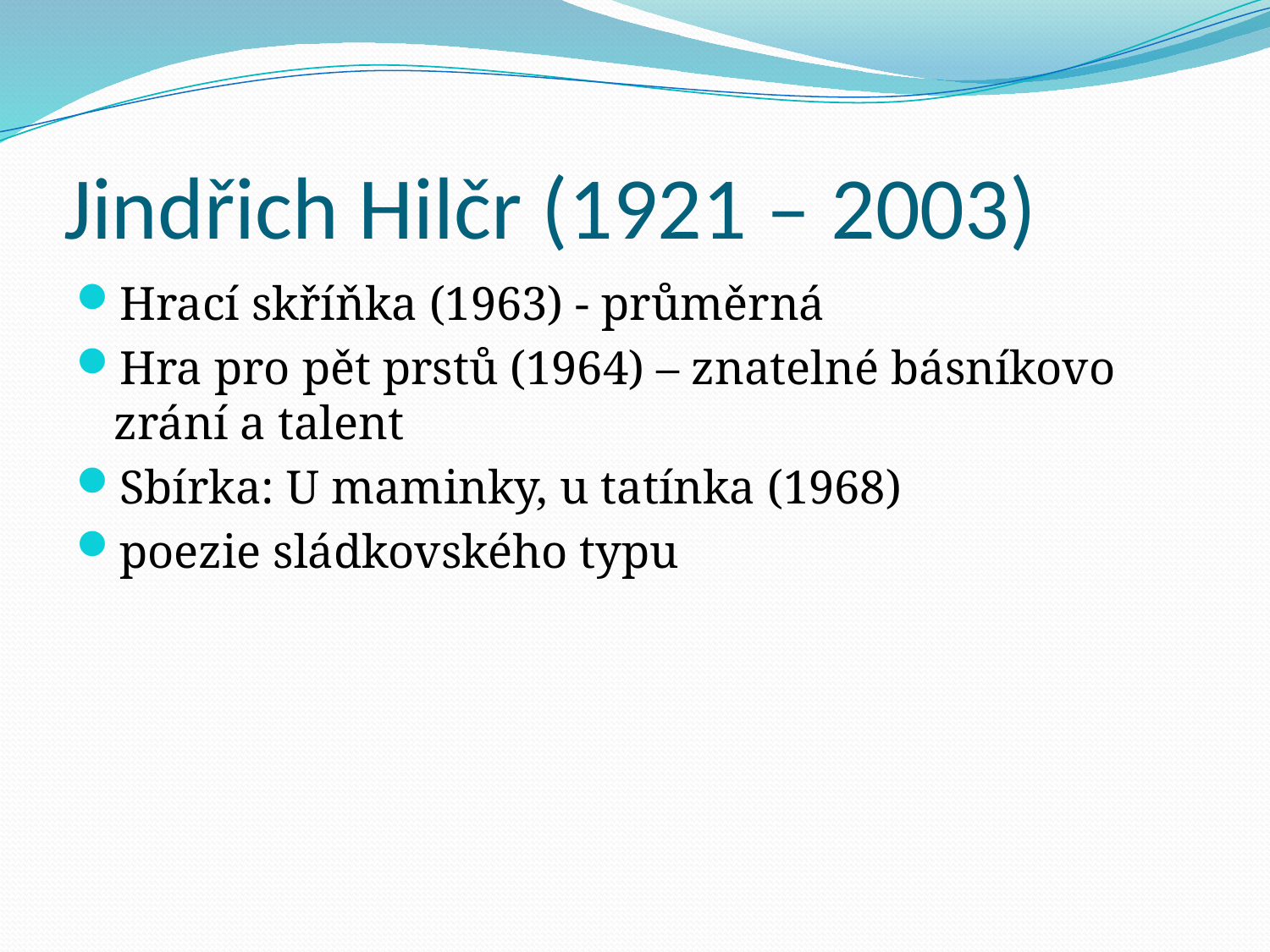

# Jindřich Hilčr (1921 – 2003)
Hrací skříňka (1963) - průměrná
Hra pro pět prstů (1964) – znatelné básníkovo zrání a talent
Sbírka: U maminky, u tatínka (1968)
poezie sládkovského typu